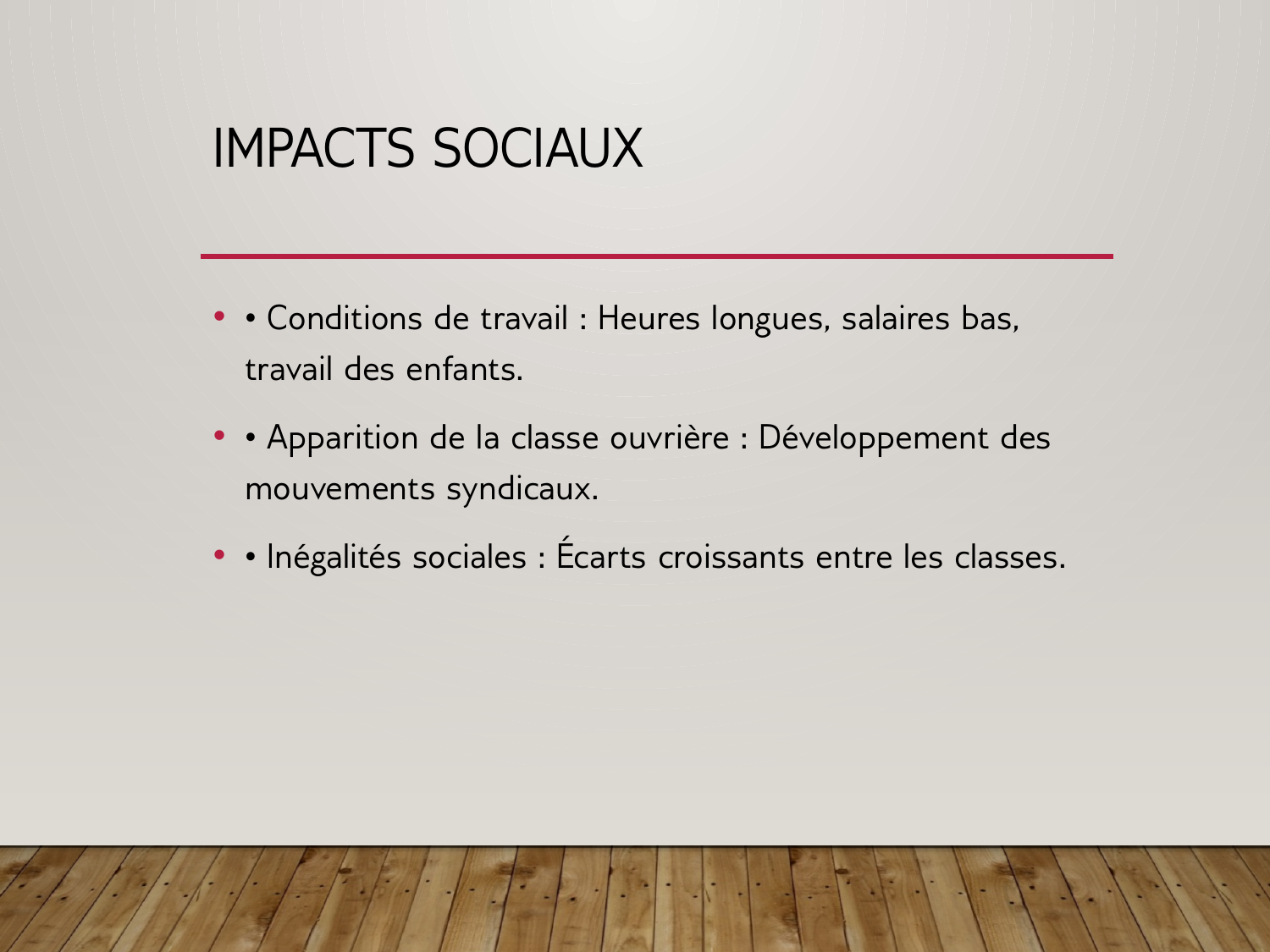

# Impacts sociaux
• Conditions de travail : Heures longues, salaires bas, travail des enfants.
• Apparition de la classe ouvrière : Développement des mouvements syndicaux.
• Inégalités sociales : Écarts croissants entre les classes.